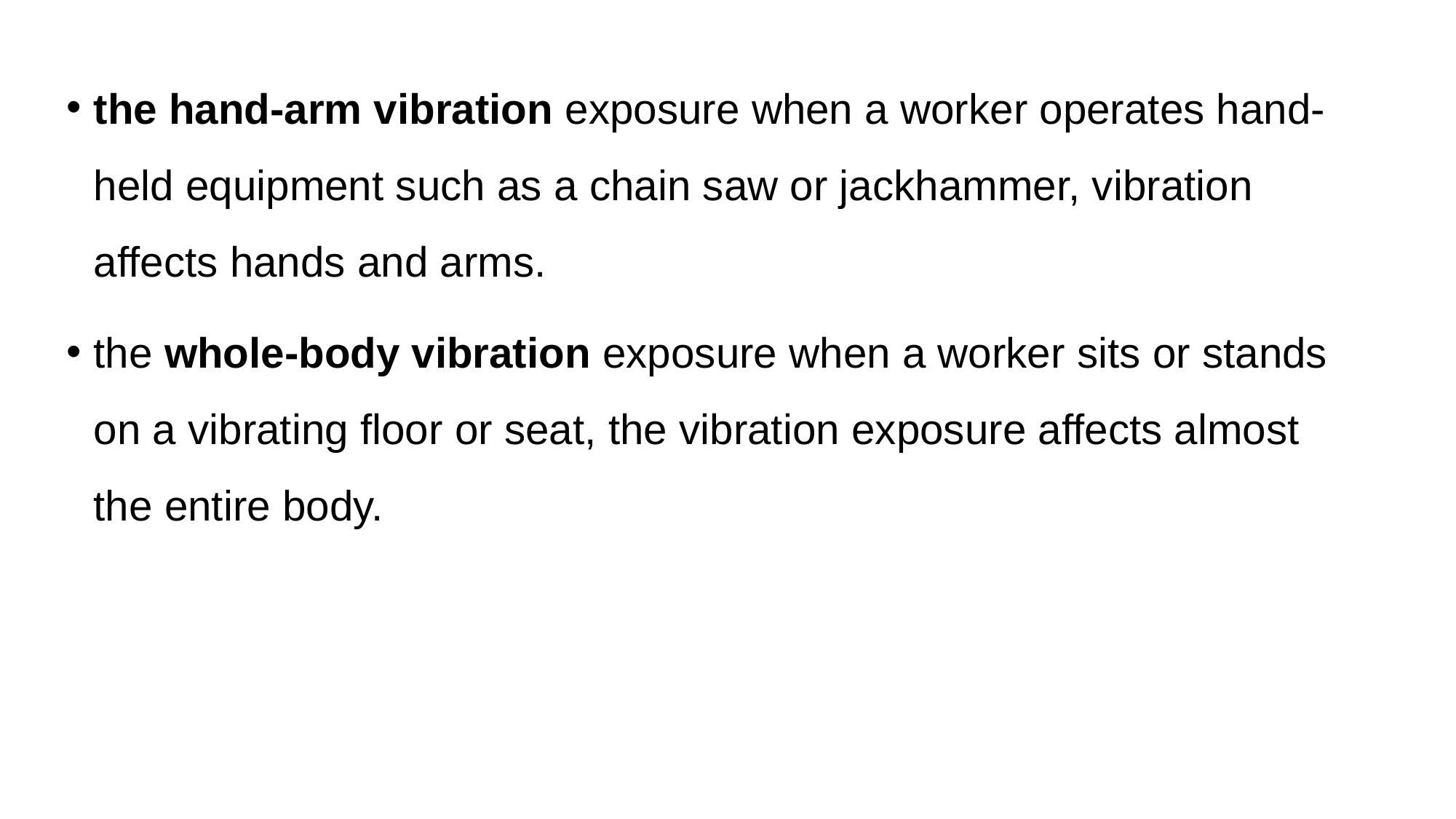

the hand-arm vibration exposure when a worker operates hand-held equipment such as a chain saw or jackhammer, vibration affects hands and arms.
the whole-body vibration exposure when a worker sits or stands on a vibrating floor or seat, the vibration exposure affects almost the entire body.